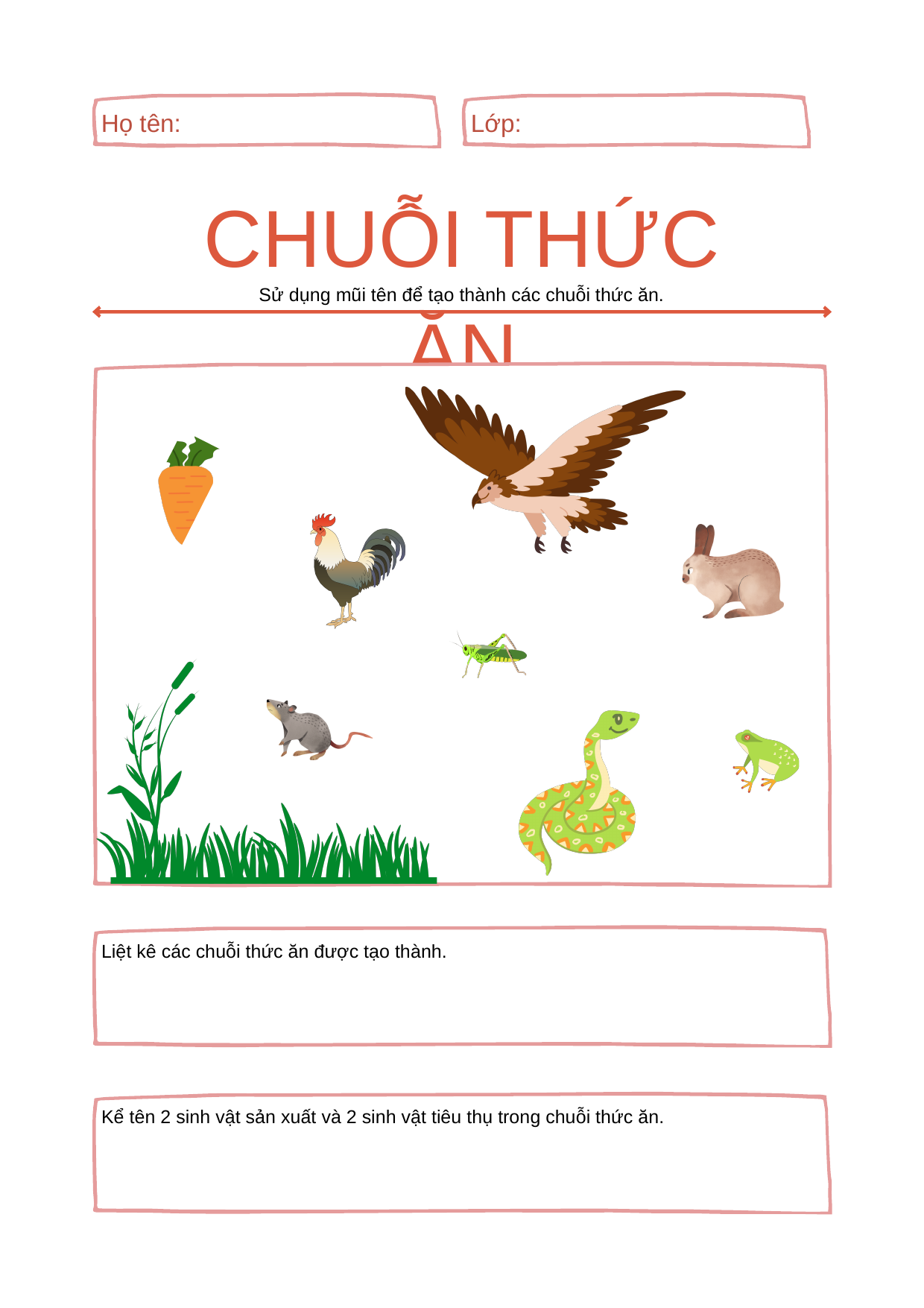

Họ tên:
Lớp:
CHUỖI THỨC ĂN
Sử dụng mũi tên để tạo thành các chuỗi thức ăn.

Liệt kê các chuỗi thức ăn được tạo thành.

Kể tên 2 sinh vật sản xuất và 2 sinh vật tiêu thụ trong chuỗi thức ăn.